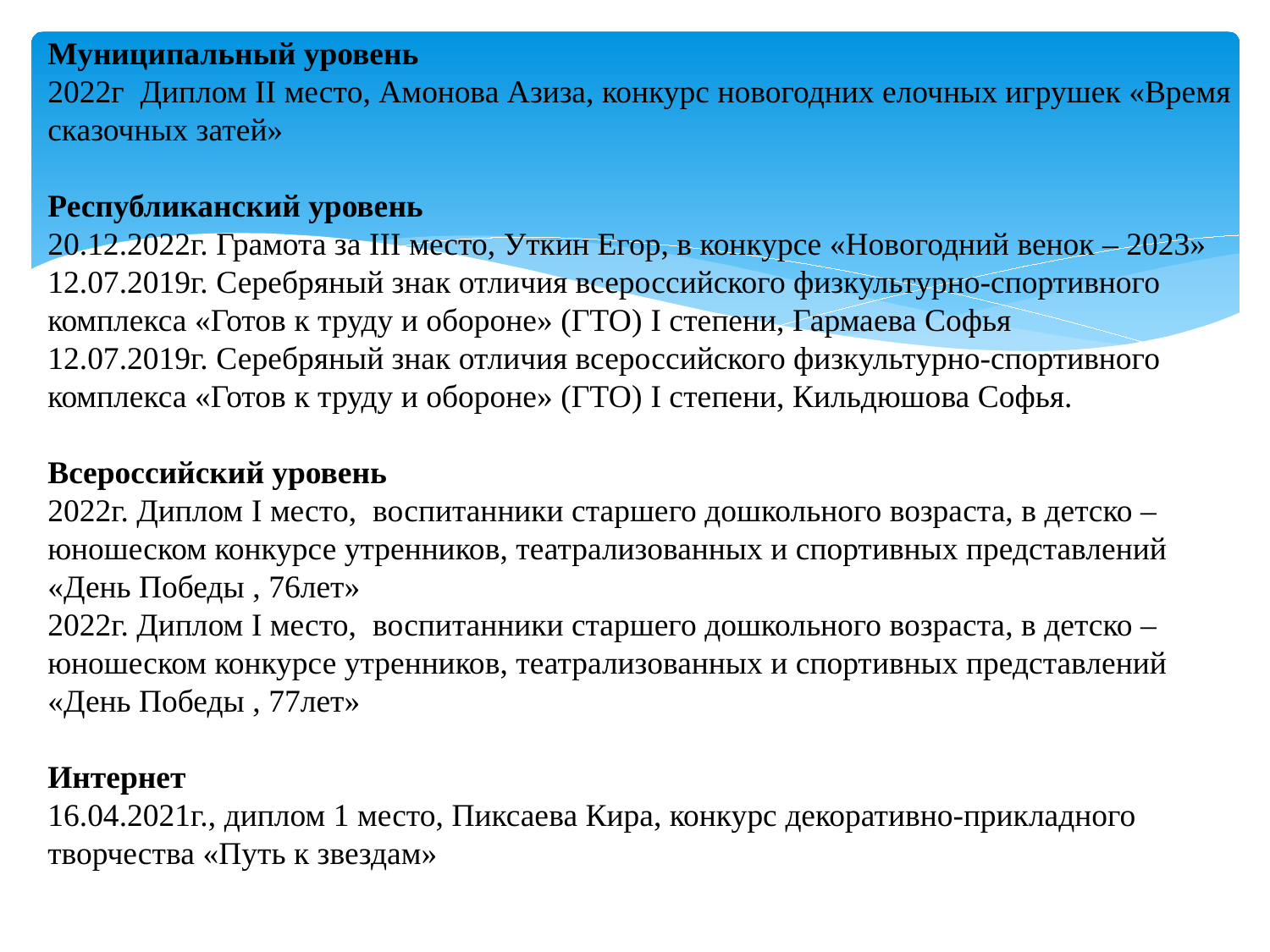

# Муниципальный уровень 2022г  Диплом II место, Амонова Азиза, конкурс новогодних елочных игрушек «Время сказочных затей» Республиканский уровень 20.12.2022г. Грамота за III место, Уткин Егор, в конкурсе «Новогодний венок – 2023» 12.07.2019г. Серебряный знак отличия всероссийского физкультурно-спортивного комплекса «Готов к труду и обороне» (ГТО) I степени, Гармаева Софья 12.07.2019г. Серебряный знак отличия всероссийского физкультурно-спортивного комплекса «Готов к труду и обороне» (ГТО) I степени, Кильдюшова Софья. Всероссийский уровень 2022г. Диплом I место,  воспитанники старшего дошкольного возраста, в детско –юношеском конкурсе утренников, театрализованных и спортивных представлений «День Победы , 76лет» 2022г. Диплом I место,  воспитанники старшего дошкольного возраста, в детско –юношеском конкурсе утренников, театрализованных и спортивных представлений «День Победы , 77лет» Интернет 16.04.2021г., диплом 1 место, Пиксаева Кира, конкурс декоративно-прикладного творчества «Путь к звездам»